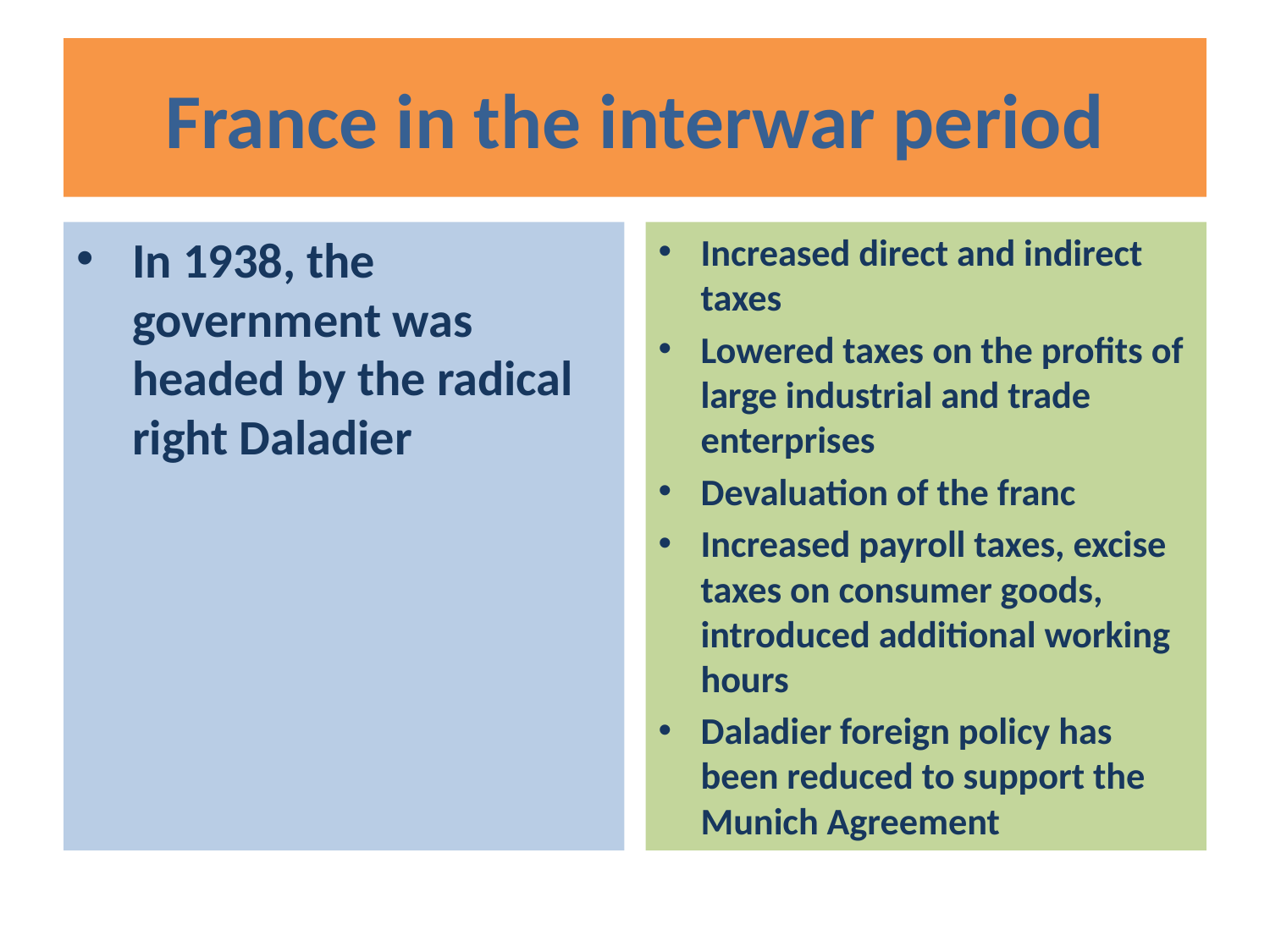

# France in the interwar period
In 1938, the government was headed by the radical right Daladier
Increased direct and indirect taxes
Lowered taxes on the profits of large industrial and trade enterprises
Devaluation of the franc
Increased payroll taxes, excise taxes on consumer goods, introduced additional working hours
Daladier foreign policy has been reduced to support the Munich Agreement